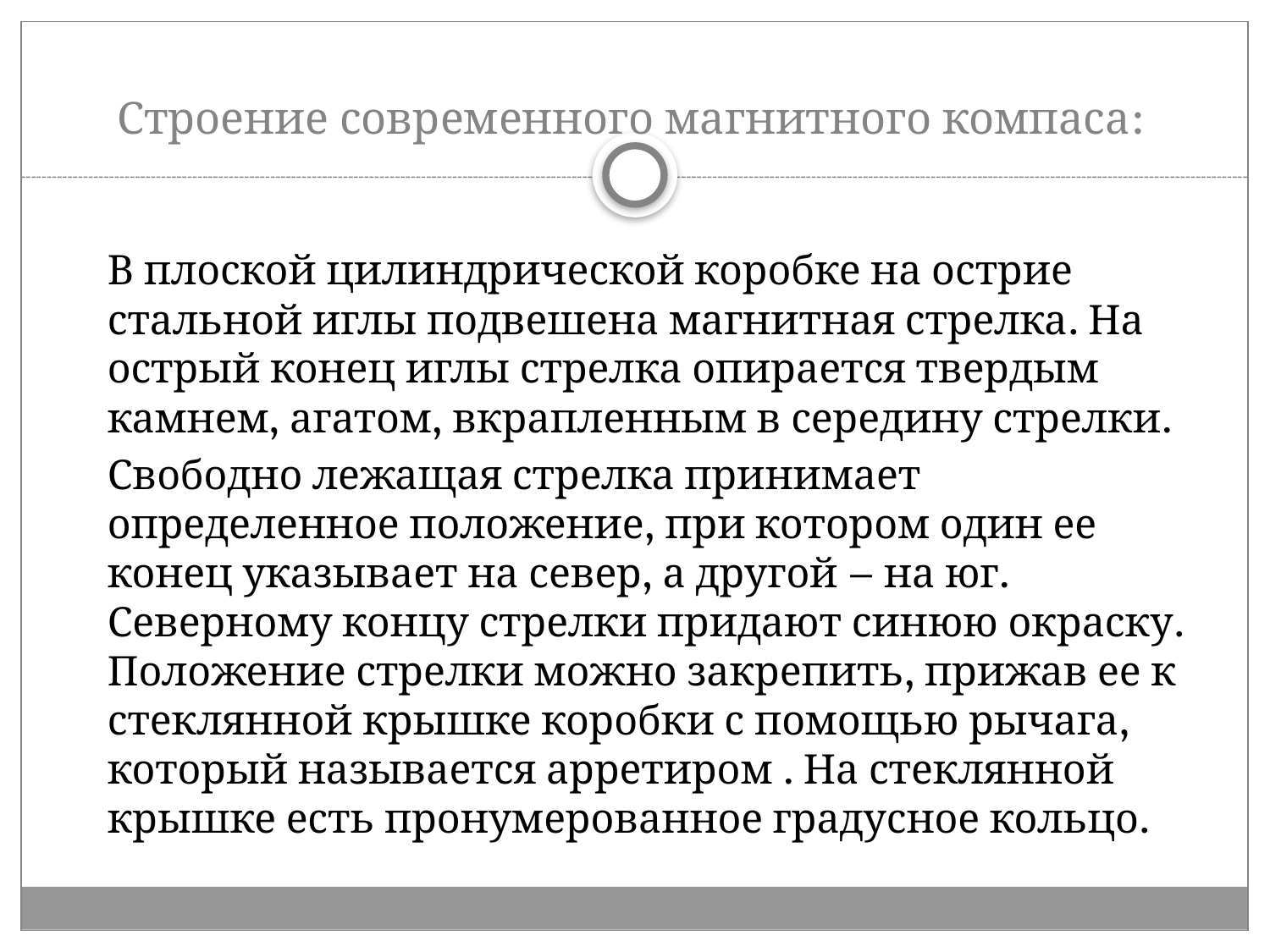

# Строение современного магнитного компаса:
		В плоской цилиндрической коробке на острие стальной иглы подвешена магнитная стрелка. На острый конец иглы стрелка опирается твердым камнем, агатом, вкрапленным в середину стрелки.
		Свободно лежащая стрелка принимает определенное положение, при котором один ее конец указывает на север, а другой – на юг. Северному концу стрелки придают синюю окраску. Положение стрелки можно закрепить, прижав ее к стеклянной крышке коробки с помощью рычага, который называется арретиром . На стеклянной крышке есть пронумерованное градусное кольцо.